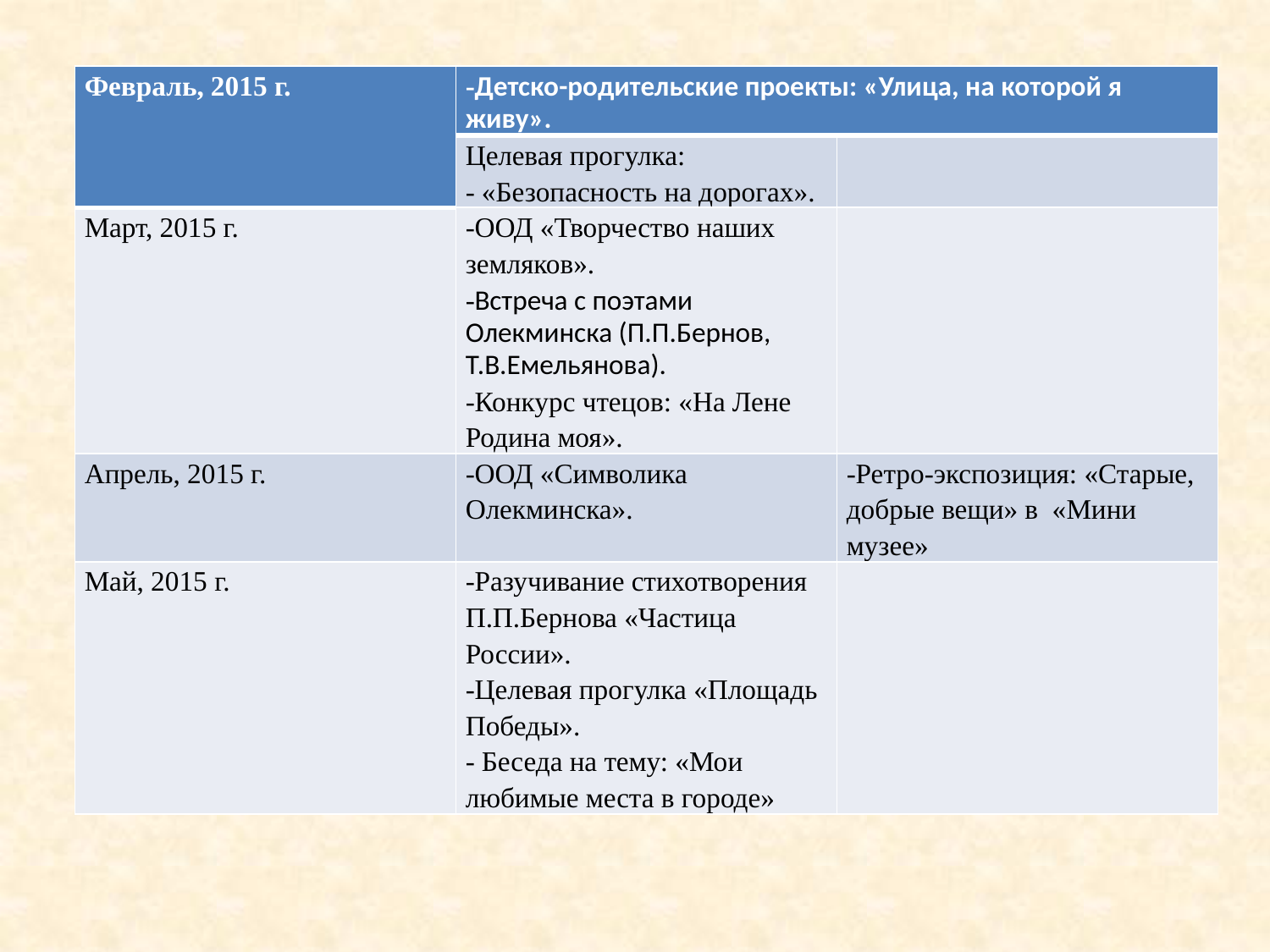

#
| Февраль, 2015 г. | -Детско-родительские проекты: «Улица, на которой я живу». |  |
| --- | --- | --- |
|  | Целевая прогулка: - «Безопасность на дорогах». |  |
| Март, 2015 г. | -ООД «Творчество наших земляков». -Встреча с поэтами Олекминска (П.П.Бернов, Т.В.Емельянова). -Конкурс чтецов: «На Лене Родина моя». |  |
| Апрель, 2015 г. | -ООД «Символика Олекминска». | -Ретро-экспозиция: «Старые, добрые вещи» в «Мини музее» |
| Май, 2015 г. | -Разучивание стихотворения П.П.Бернова «Частица России». -Целевая прогулка «Площадь Победы». - Беседа на тему: «Мои любимые места в городе» |  |